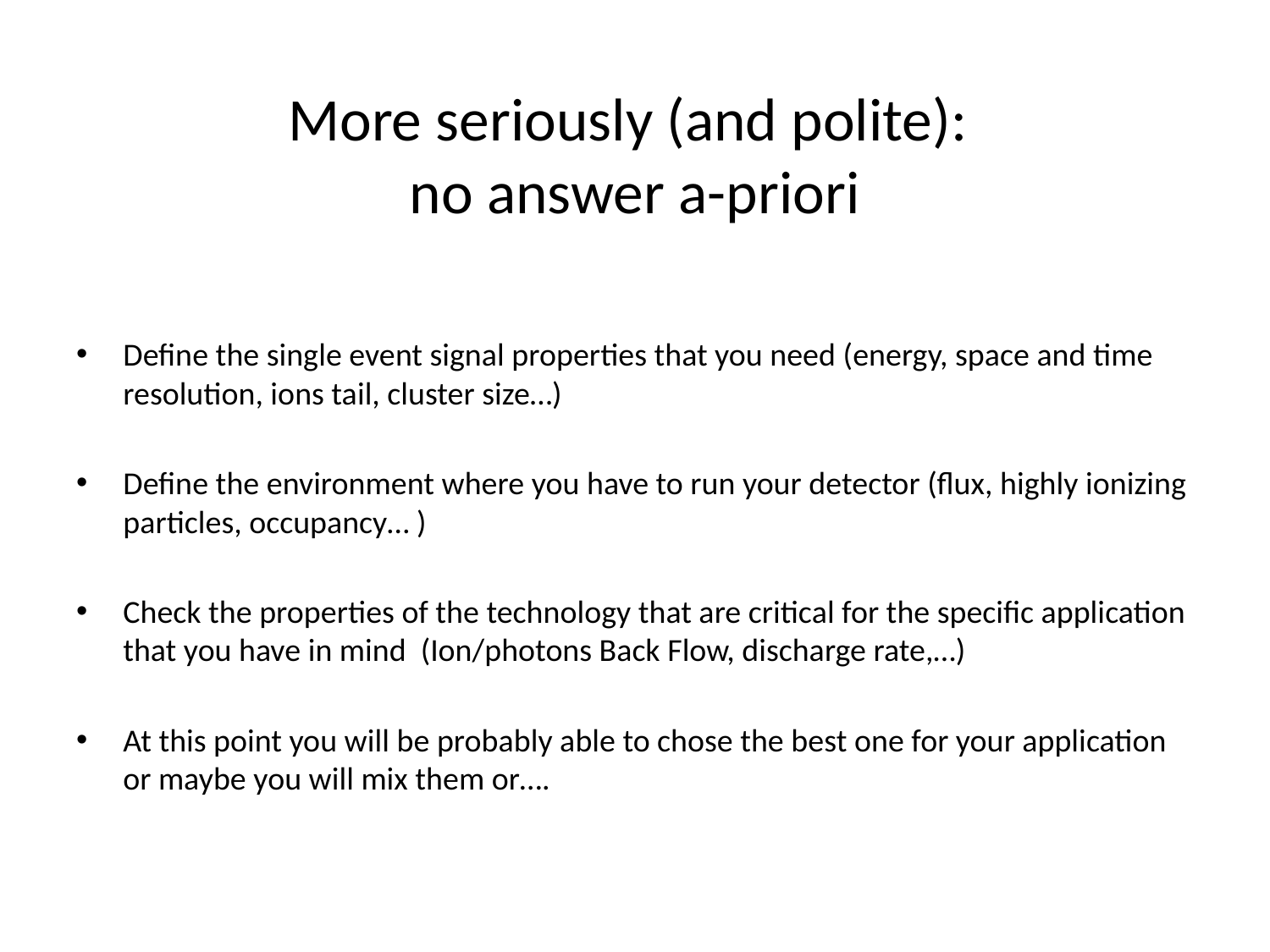

# More seriously (and polite): no answer a-priori
Define the single event signal properties that you need (energy, space and time resolution, ions tail, cluster size…)

Define the environment where you have to run your detector (flux, highly ionizing particles, occupancy… )

Check the properties of the technology that are critical for the specific application that you have in mind  (Ion/photons Back Flow, discharge rate,…)

At this point you will be probably able to chose the best one for your application or maybe you will mix them or….